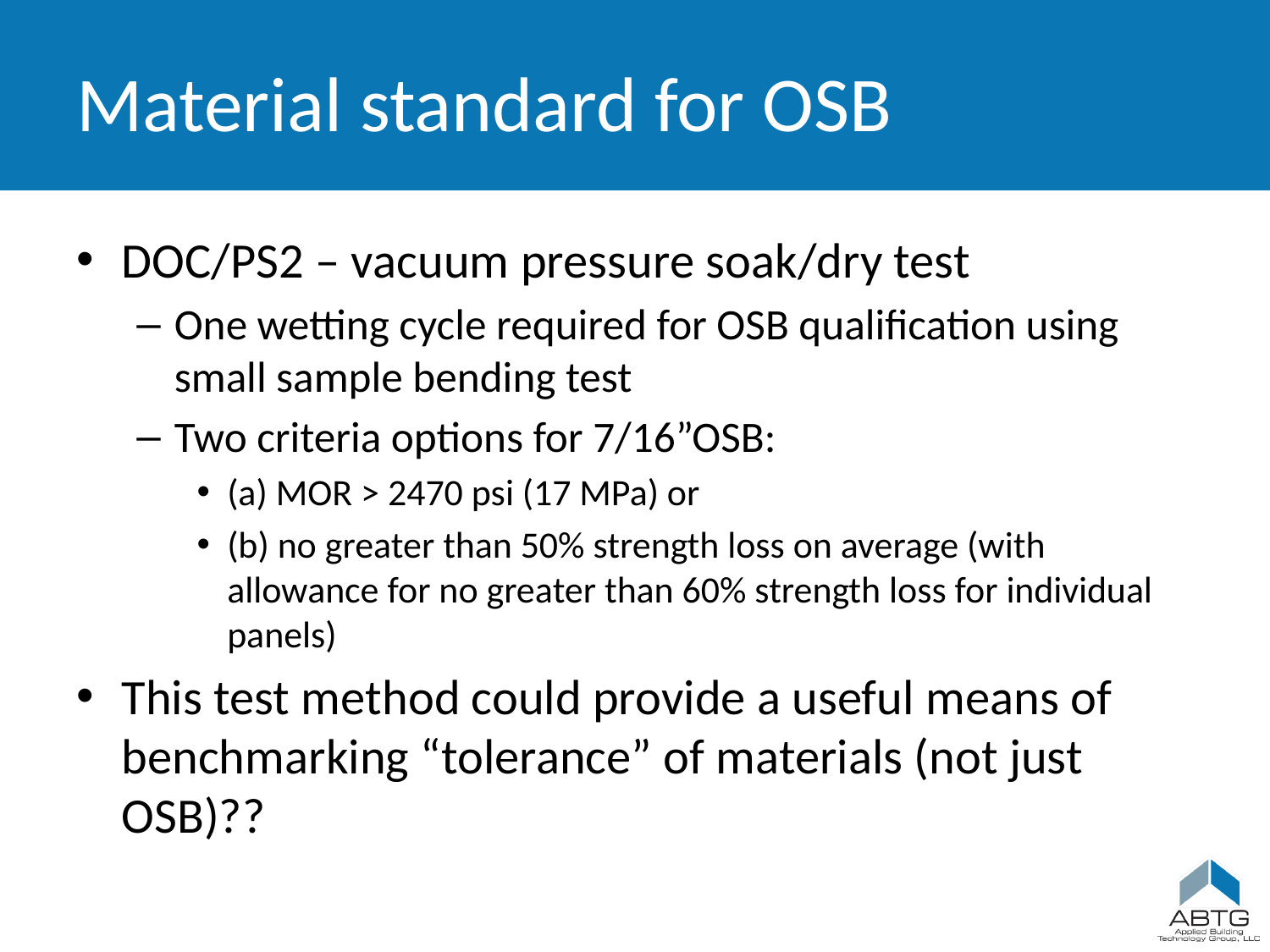

# Material standard for OSB
DOC/PS2 – vacuum pressure soak/dry test
One wetting cycle required for OSB qualification using small sample bending test
Two criteria options for 7/16”OSB:
(a) MOR > 2470 psi (17 MPa) or
(b) no greater than 50% strength loss on average (with allowance for no greater than 60% strength loss for individual panels)
This test method could provide a useful means of benchmarking “tolerance” of materials (not just OSB)??